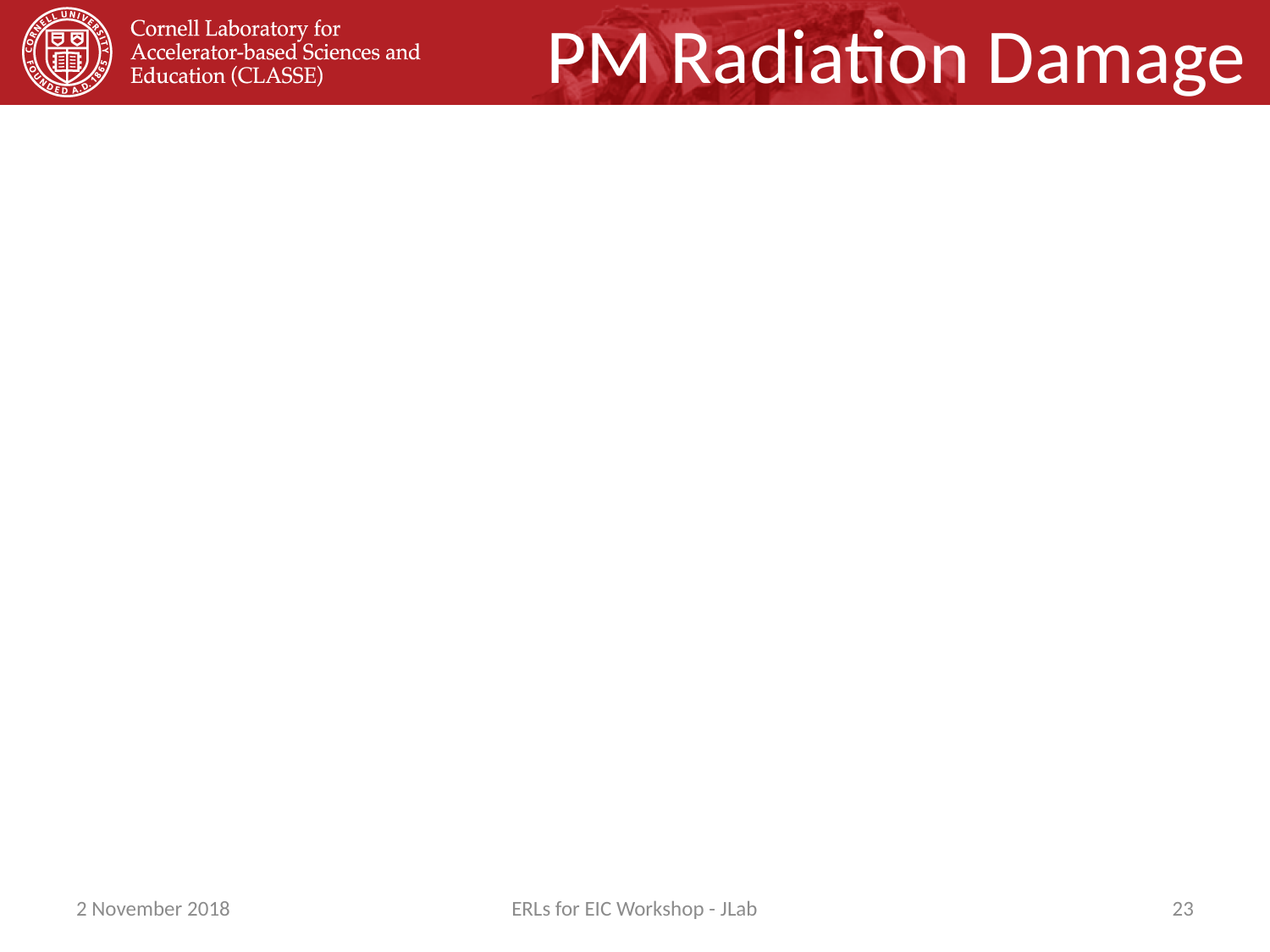

PM Radiation Damage
2 November 2018
ERLs for EIC Workshop - JLab
23